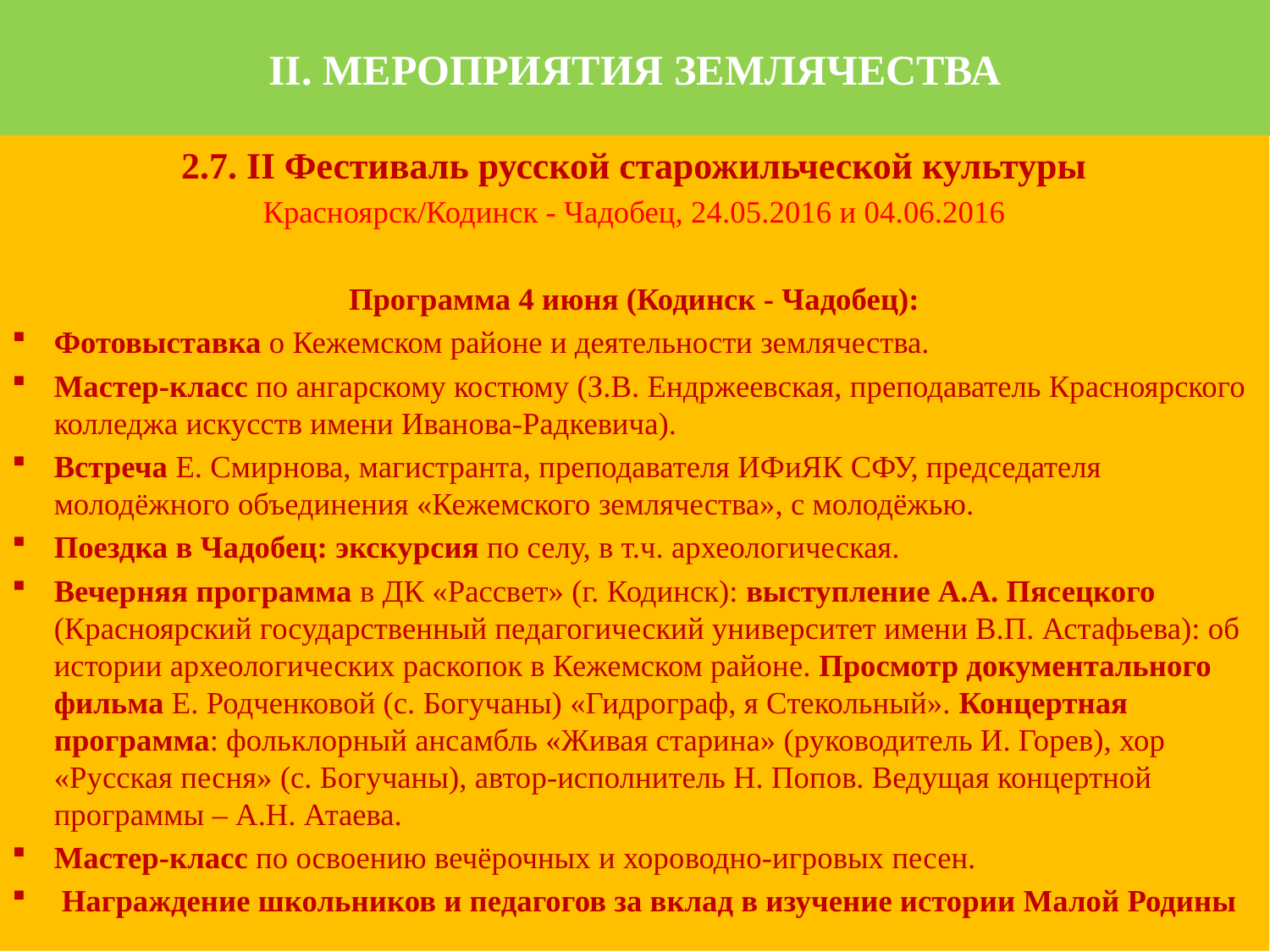

# II. МЕРОПРИЯТИЯ ЗЕМЛЯЧЕСТВА
2.7. II Фестиваль русской старожильческой культуры
Красноярск/Кодинск - Чадобец, 24.05.2016 и 04.06.2016

Программа 4 июня (Кодинск - Чадобец):
Фотовыставка о Кежемском районе и деятельности землячества.
Мастер-класс по ангарскому костюму (З.В. Ендржеевская, преподаватель Красноярского колледжа искусств имени Иванова-Радкевича).
Встреча Е. Смирнова, магистранта, преподавателя ИФиЯК СФУ, председателя молодёжного объединения «Кежемского землячества», с молодёжью.
Поездка в Чадобец: экскурсия по селу, в т.ч. археологическая.
Вечерняя программа в ДК «Рассвет» (г. Кодинск): выступление А.А. Пясецкого (Красноярский государственный педагогический университет имени В.П. Астафьева): об истории археологических раскопок в Кежемском районе. Просмотр документального фильма Е. Родченковой (с. Богучаны) «Гидрограф, я Cтекольный». Концертная программа: фольклорный ансамбль «Живая старина» (руководитель И. Горев), хор «Русская песня» (с. Богучаны), автор-исполнитель Н. Попов. Ведущая концертной программы – А.Н. Атаева.
Мастер-класс по освоению вечёрочных и хороводно-игровых песен.
 Награждение школьников и педагогов за вклад в изучение истории Малой Родины